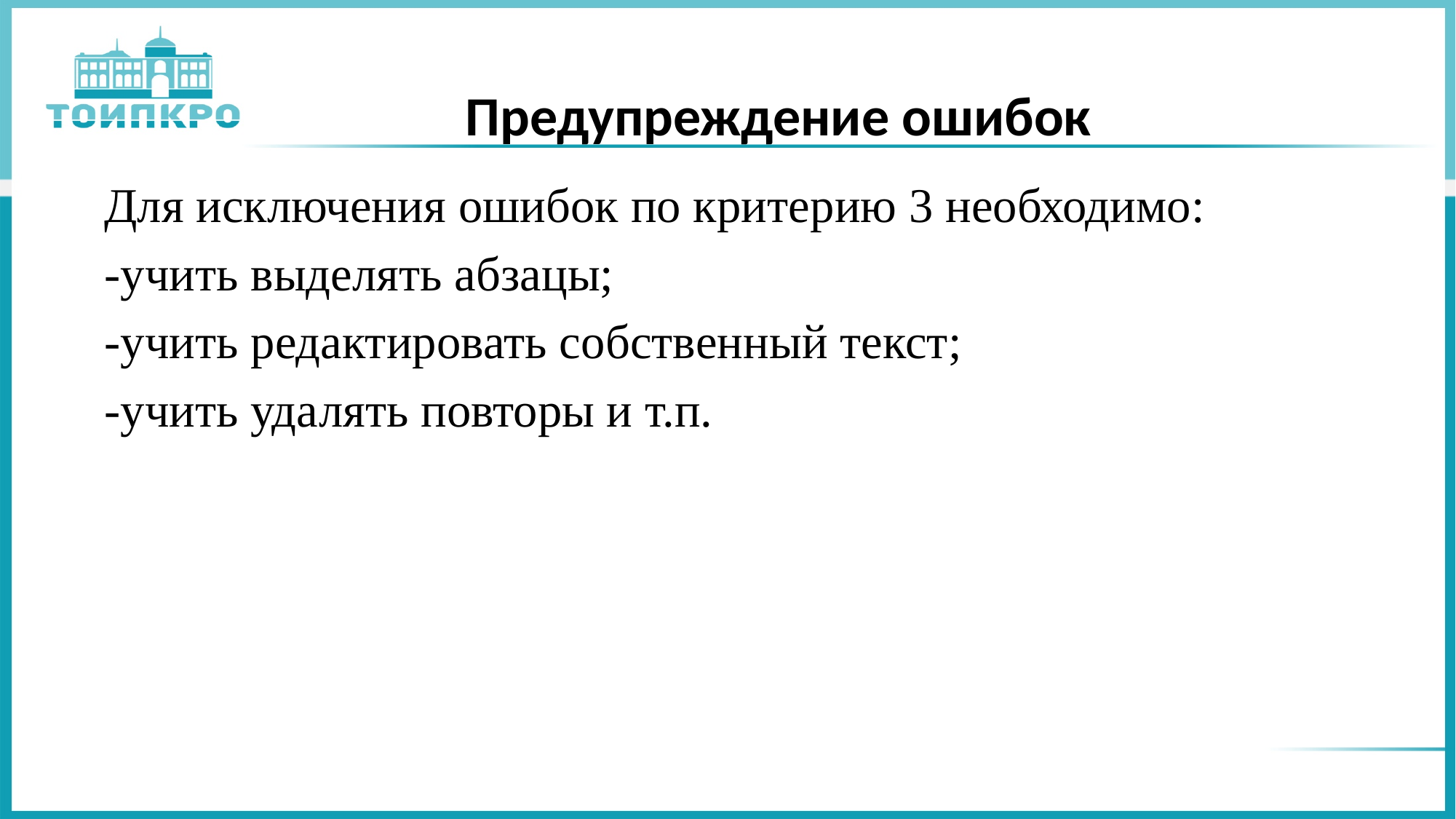

# Предупреждение ошибок
Для исключения ошибок по критерию 3 необходимо:
-учить выделять абзацы;
-учить редактировать собственный текст;
-учить удалять повторы и т.п.